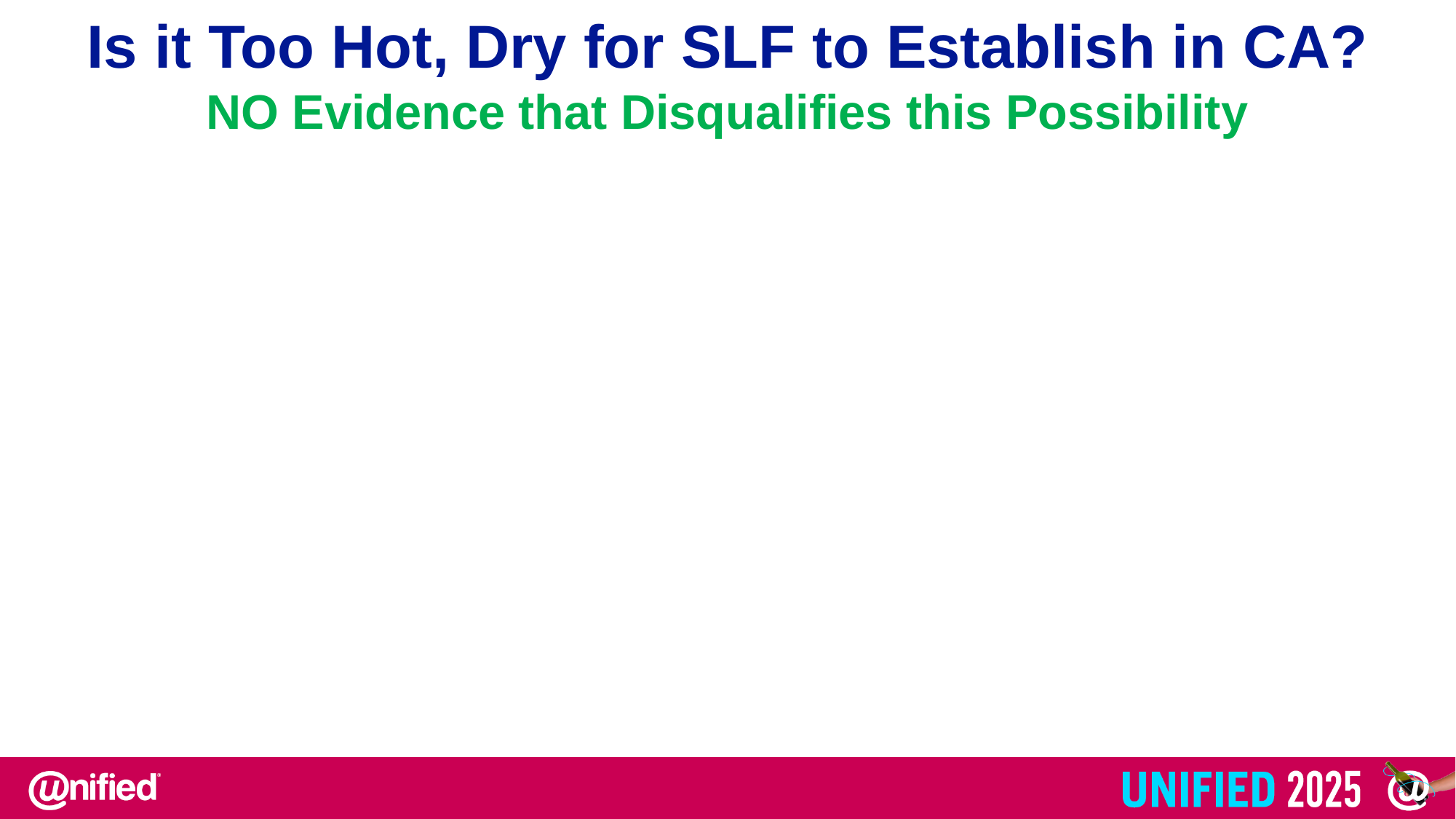

Is it Too Hot, Dry for SLF to Establish in CA?
NO Evidence that Disqualifies this Possibility
Chart Title